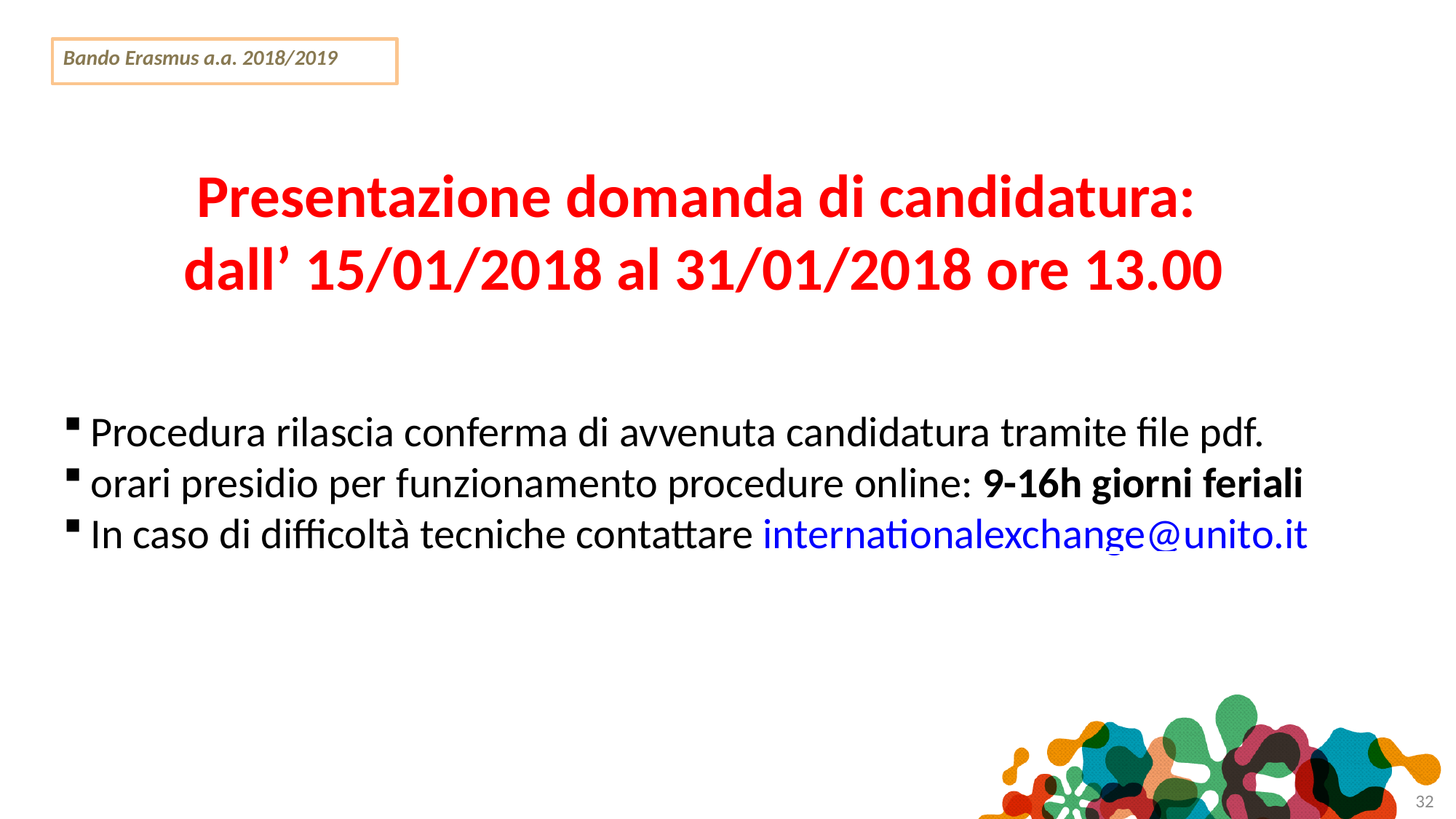

Bando Erasmus a.a. 2018/2019
Presentazione domanda di candidatura:
dall’ 15/01/2018 al 31/01/2018 ore 13.00

Procedura rilascia conferma di avvenuta candidatura tramite file pdf.
orari presidio per funzionamento procedure online: 9-16h giorni feriali
In caso di difficoltà tecniche contattare internationalexchange@unito.it

32